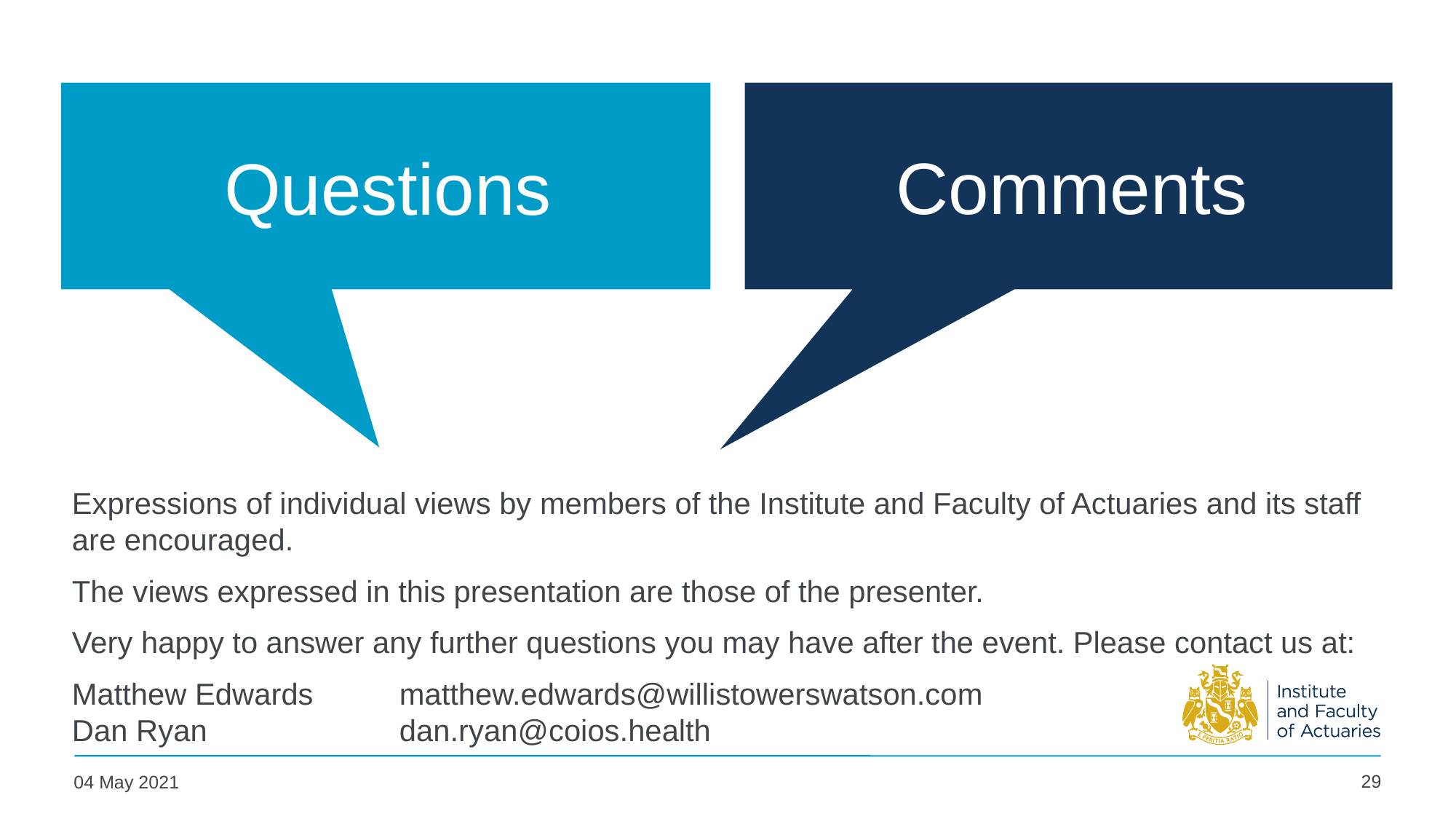

Comments
# Questions
Expressions of individual views by members of the Institute and Faculty of Actuaries and its staff are encouraged.
The views expressed in this presentation are those of the presenter.
Very happy to answer any further questions you may have after the event. Please contact us at:
Matthew Edwards	matthew.edwards@willistowerswatson.com
Dan Ryan		dan.ryan@coios.health
29
04 May 2021